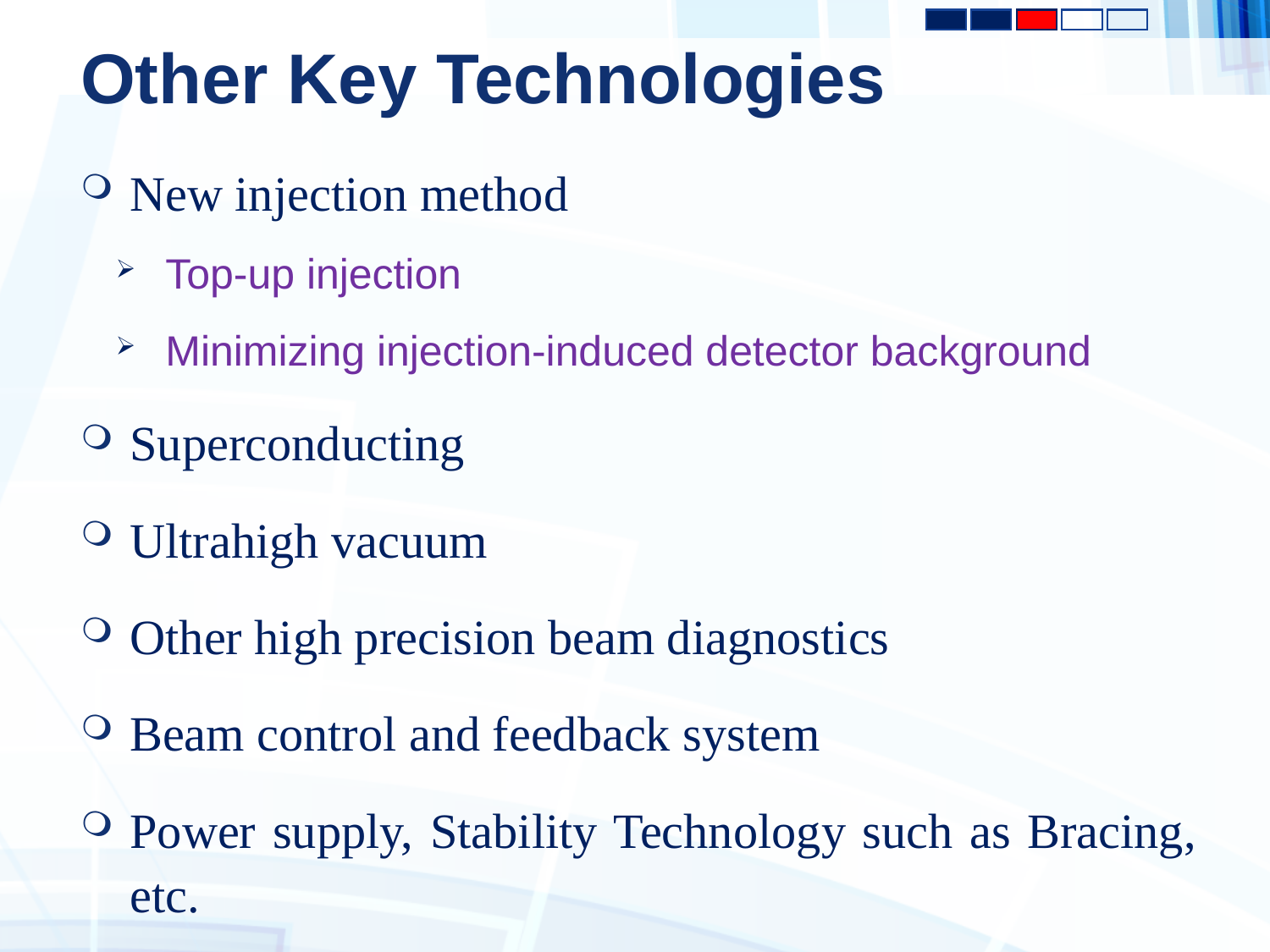

# Other Key Technologies
New injection method
Top-up injection
Minimizing injection-induced detector background
Superconducting
Ultrahigh vacuum
Other high precision beam diagnostics
Beam control and feedback system
Power supply, Stability Technology such as Bracing, etc.